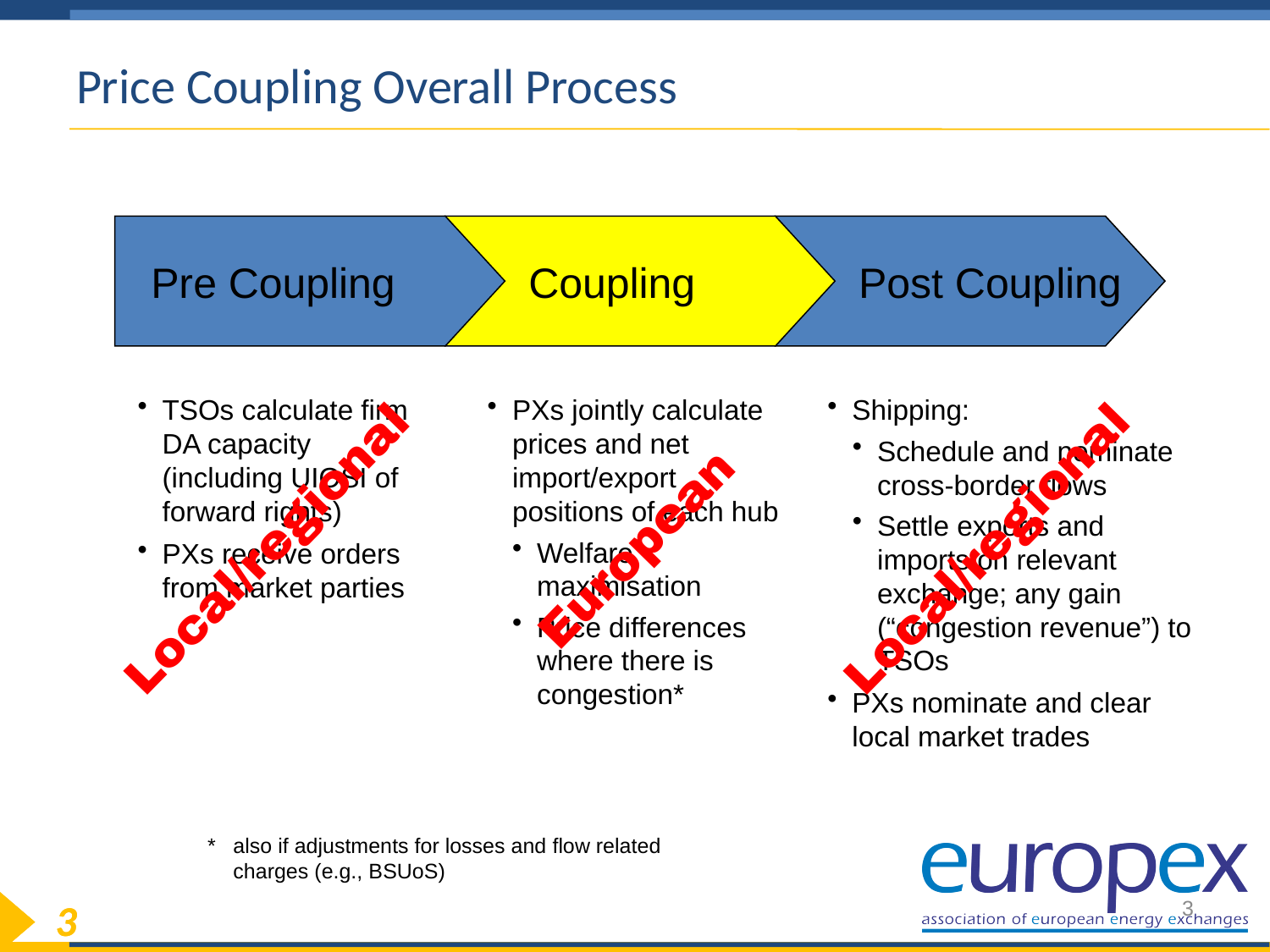

# Price Coupling Overall Process
  Pre Coupling
      Coupling
      Post Coupling
TSOs calculate firm DA capacity (including UIOSI of forward rights)
PXs receive orders from market parties
PXs jointly calculate prices and net import/export positions of each hub
Welfare maximisation
Price differences where there is congestion*
Shipping:
Schedule and nominate cross-border flows
Settle exports and imports on relevant exchange; any gain (“congestion revenue”) to TSOs
PXs nominate and clear local market trades

Local/regional
European
Local/regional
* 	also if adjustments for losses and flow related charges (e.g., BSUoS)
       3